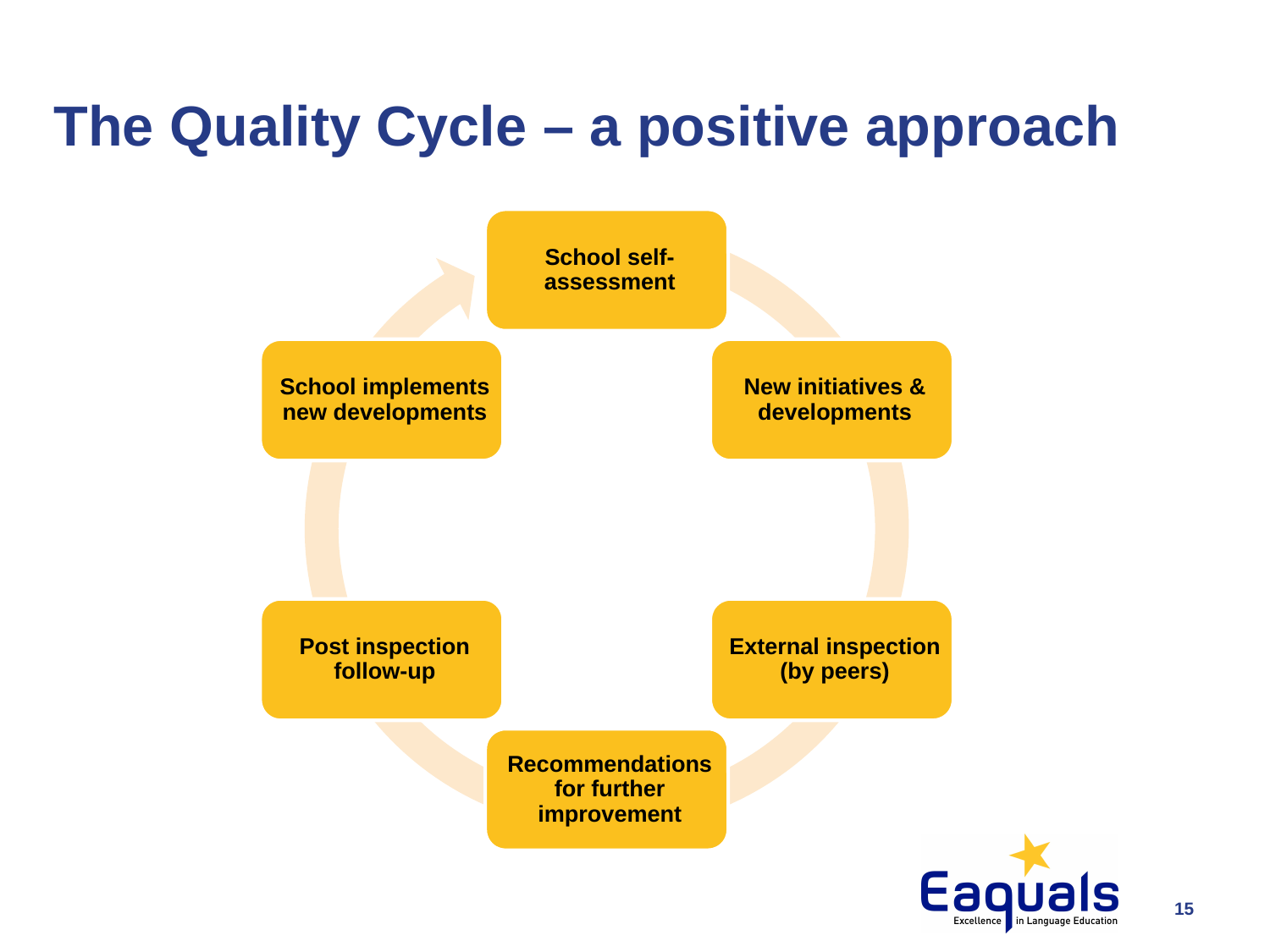

# The Quality Cycle – a positive approach
School self-assessment
New initiatives & developments
External inspection (by peers)
Recommendations for further improvement
Post inspection follow-up
School implements new developments
15